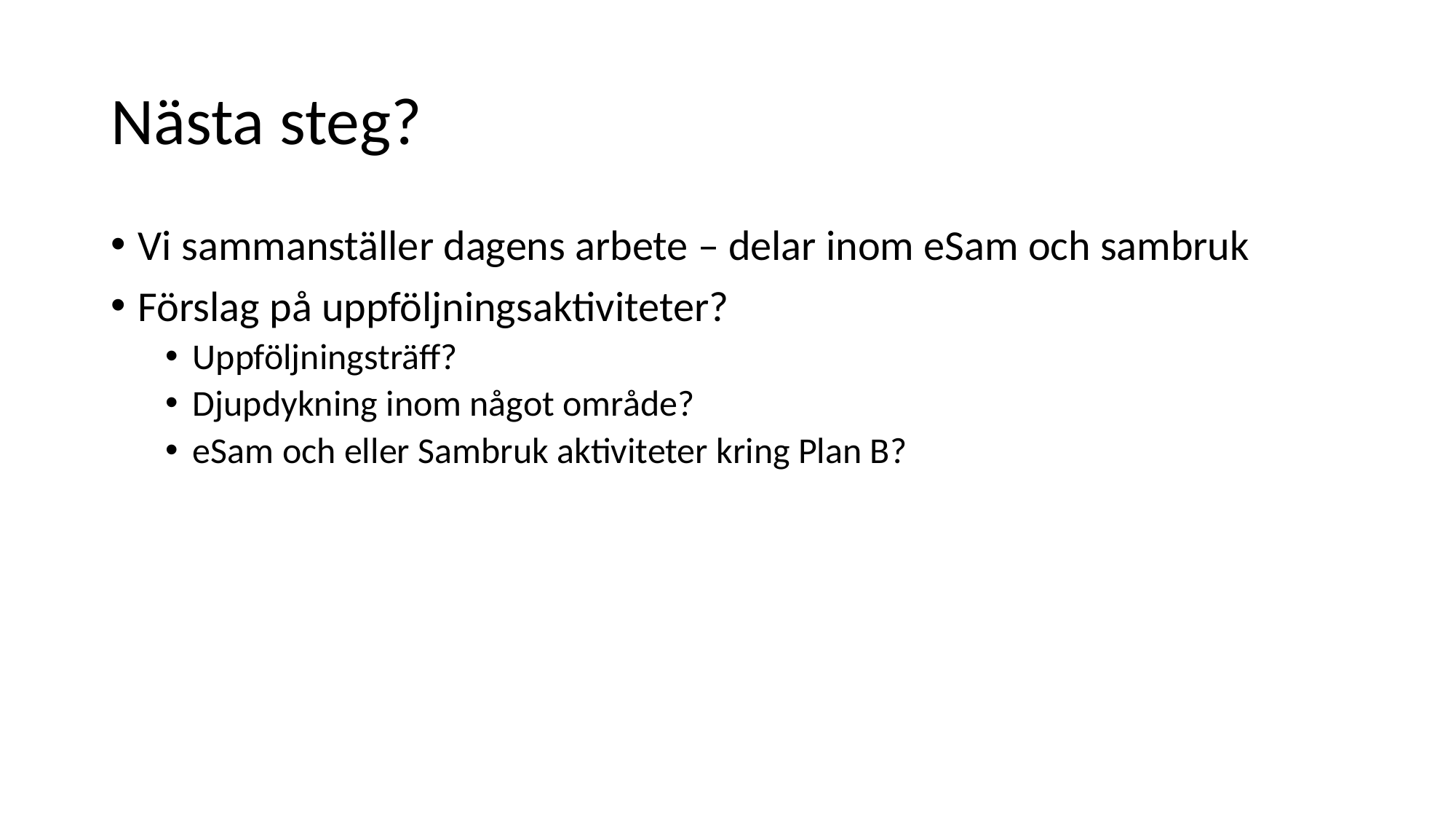

# Nästa steg?
Vi sammanställer dagens arbete – delar inom eSam och sambruk
Förslag på uppföljningsaktiviteter?
Uppföljningsträff?
Djupdykning inom något område?
eSam och eller Sambruk aktiviteter kring Plan B?